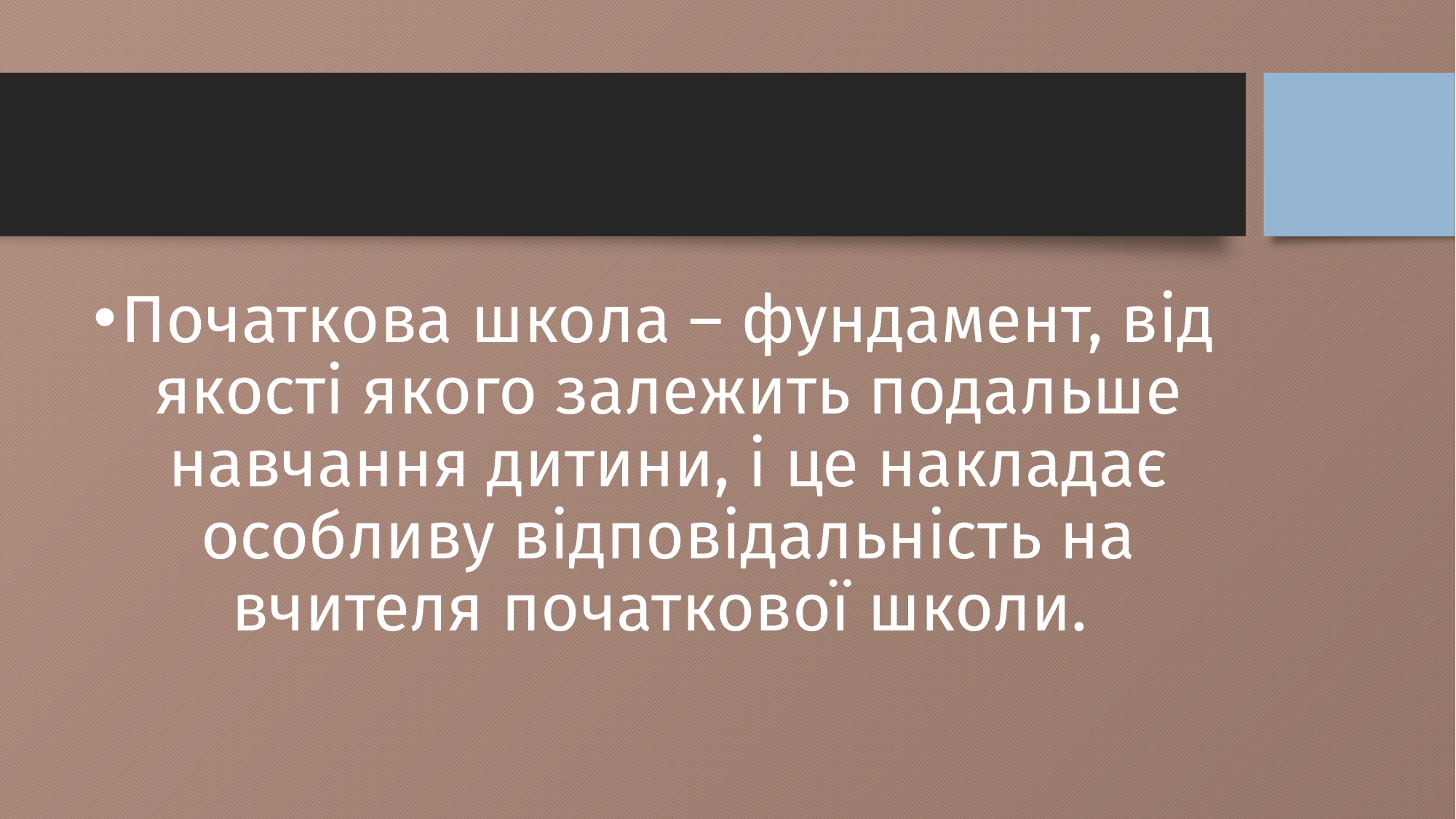

#
Початкова школа – фундамент, від якості якого залежить подальше навчання дитини, і це накладає особливу відповідальність на вчителя початкової школи.